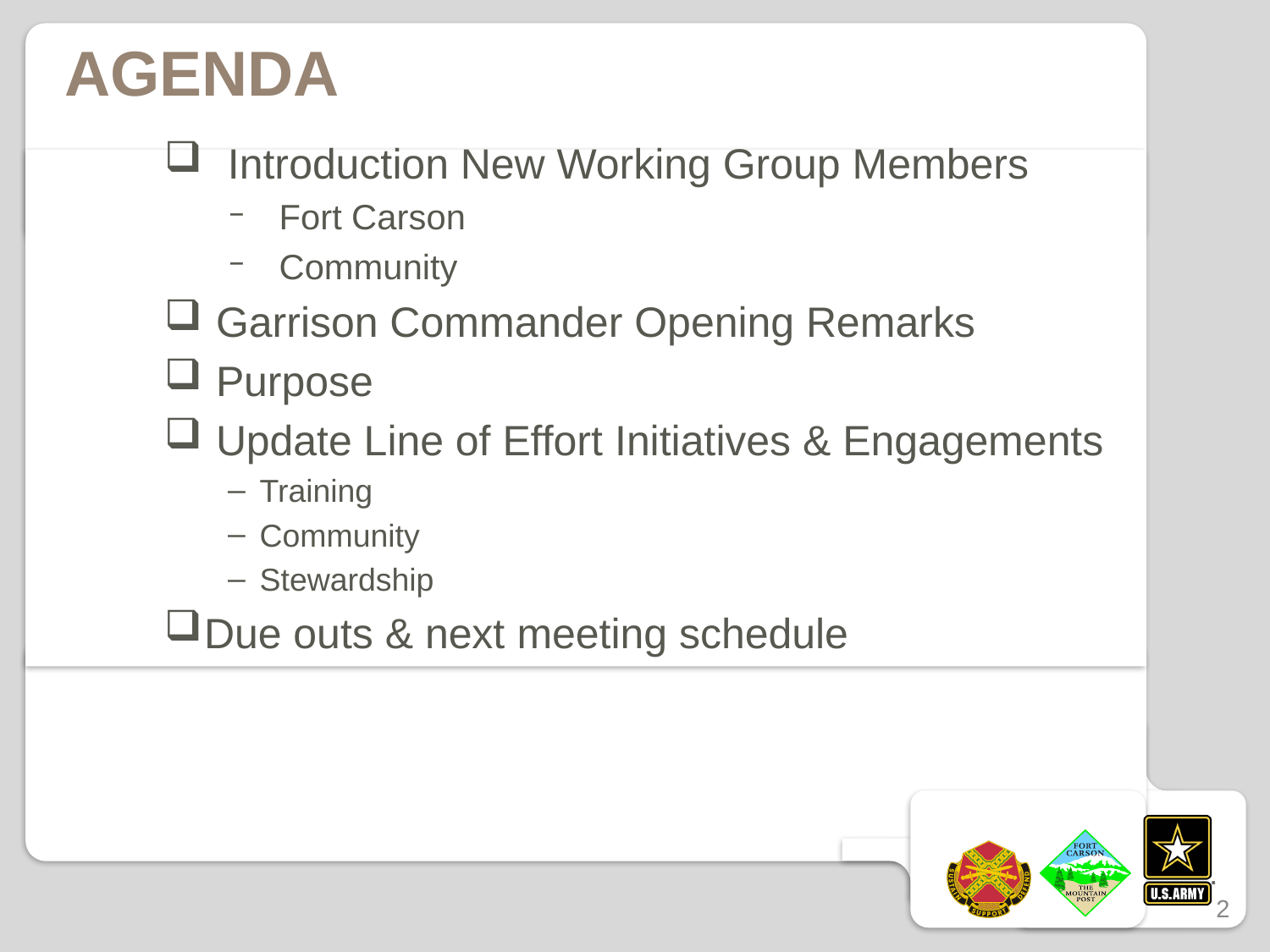

# Agenda
  Introduction New Working Group Members
  Fort Carson
  Community
 Garrison Commander Opening Remarks
 Purpose
 Update Line of Effort Initiatives & Engagements
Training
Community
Stewardship
Due outs & next meeting schedule

2